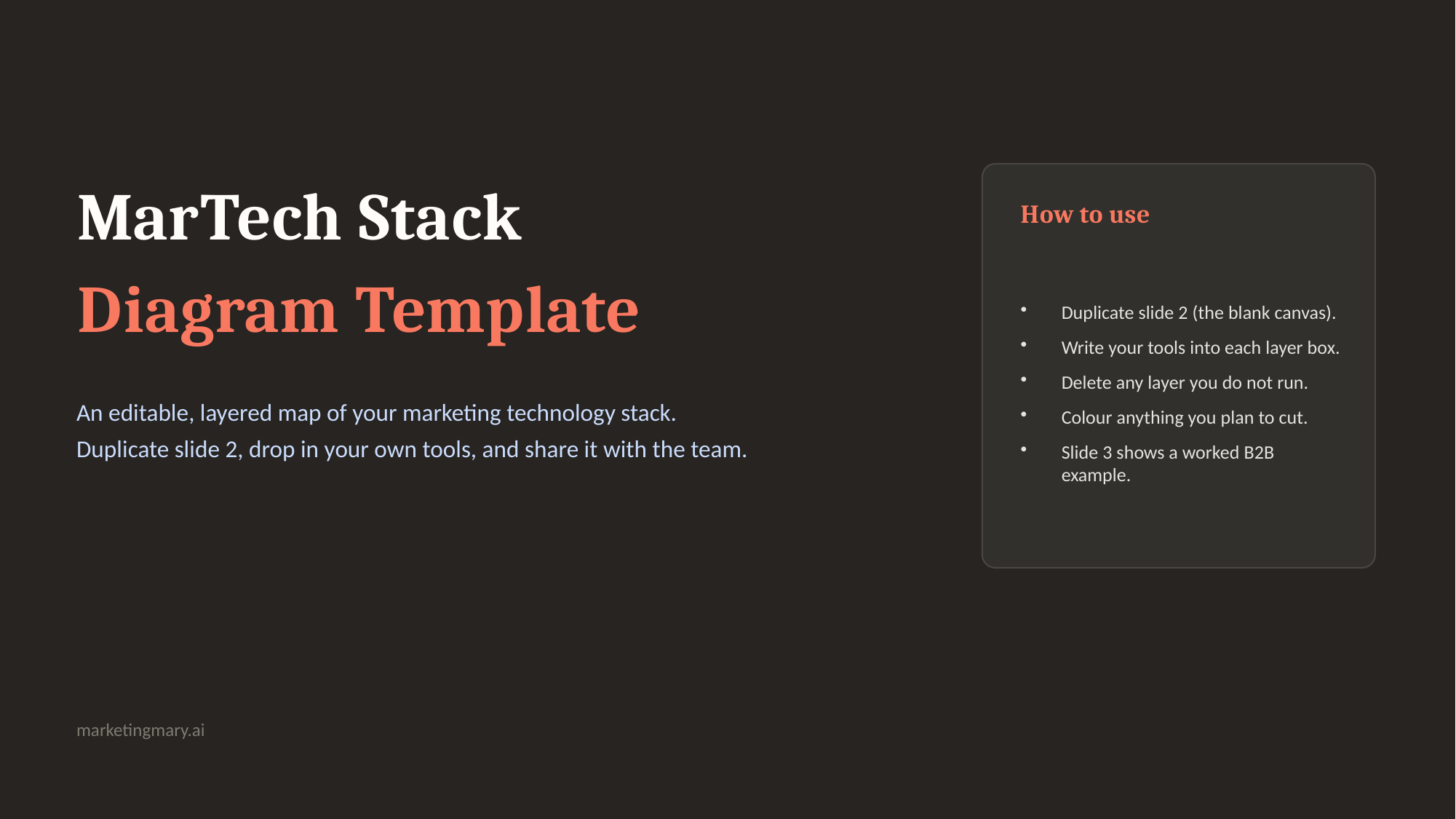

MarTech Stack

How to use
Duplicate slide 2 (the blank canvas).
Write your tools into each layer box.
Delete any layer you do not run.
Colour anything you plan to cut.
Slide 3 shows a worked B2B example.
Diagram Template
An editable, layered map of your marketing technology stack.
Duplicate slide 2, drop in your own tools, and share it with the team.
marketingmary.ai